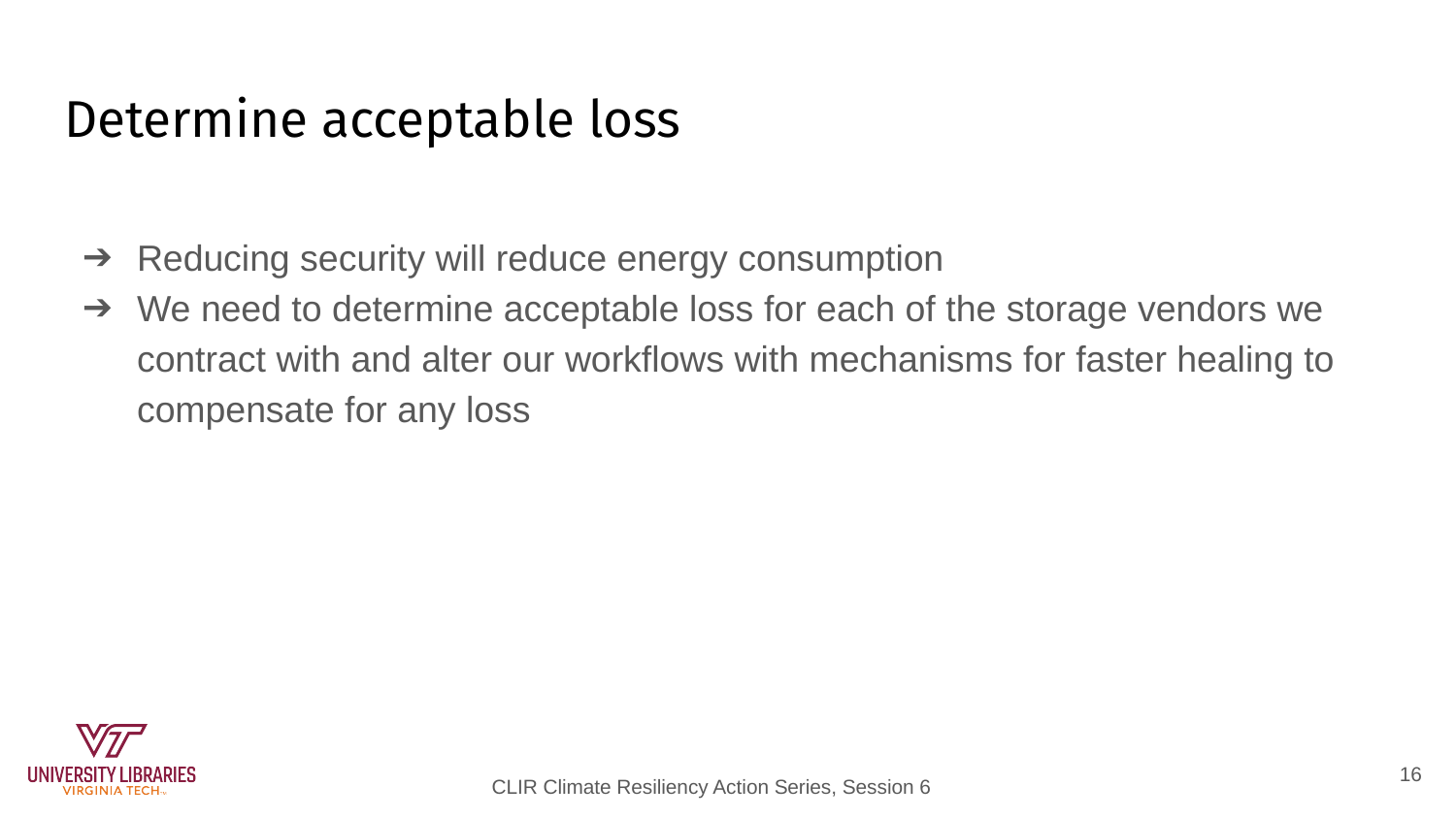

# Determine acceptable loss
Reducing security will reduce energy consumption
We need to determine acceptable loss for each of the storage vendors we contract with and alter our workflows with mechanisms for faster healing to compensate for any loss

16